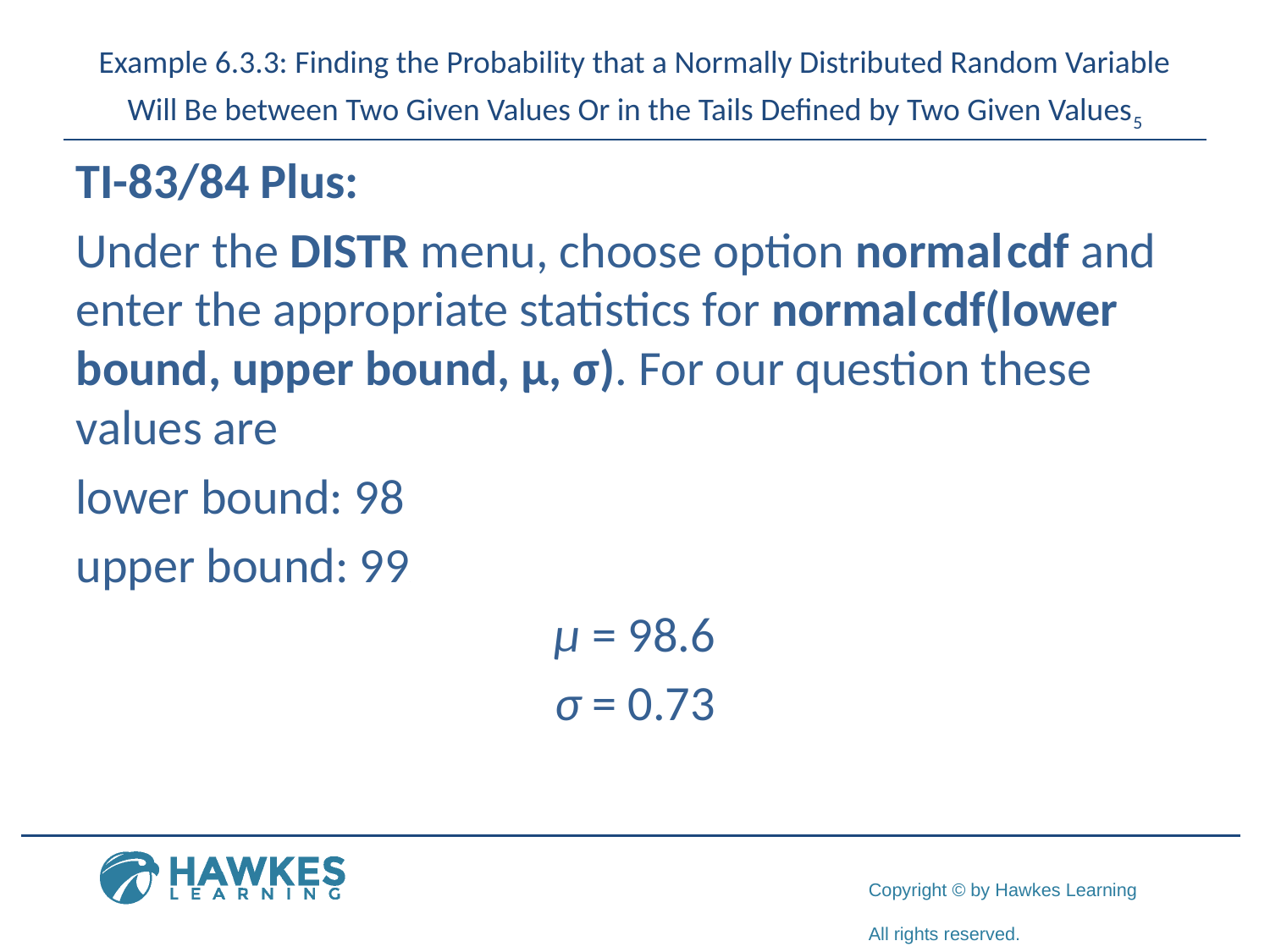

# Example 6.3.3: Finding the Probability that a Normally Distributed Random Variable Will Be between Two Given Values Or in the Tails Defined by Two Given Values5
​TI-83/84 Plus:
​Under the DISTR menu, choose option normal cdf and enter the appropriate statistics for normal cdf(lower bound, upper bound, μ, σ). For our question these values are
​lower bound: 98
​upper bound: 99.
μ = 98.6
σ = 0.73​